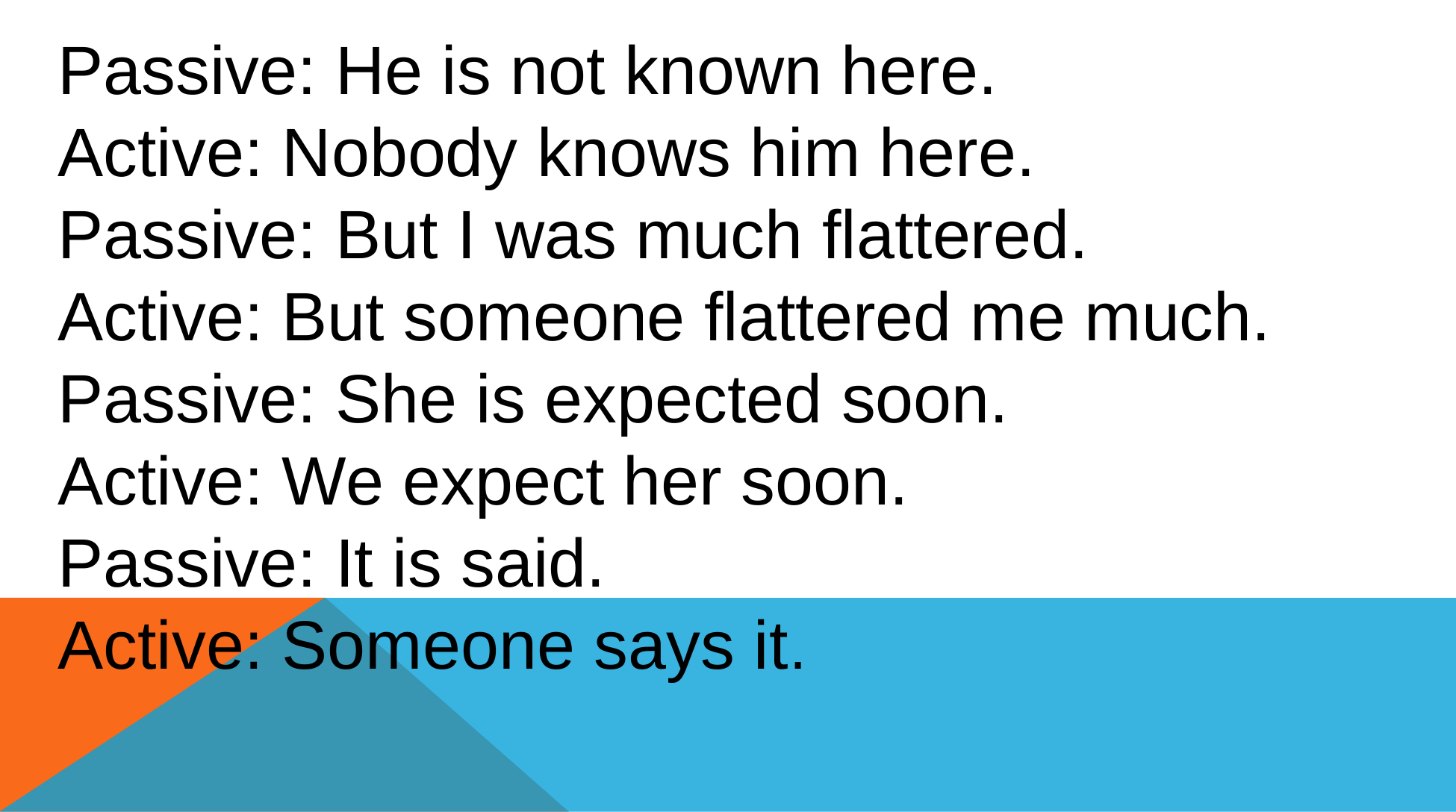

Passive: He is not known here.
Active: Nobody knows him here.
Passive: But I was much flattered.
Active: But someone flattered me much.
Passive: She is expected soon.
Active: We expect her soon.
Passive: It is said.
Active: Someone says it.